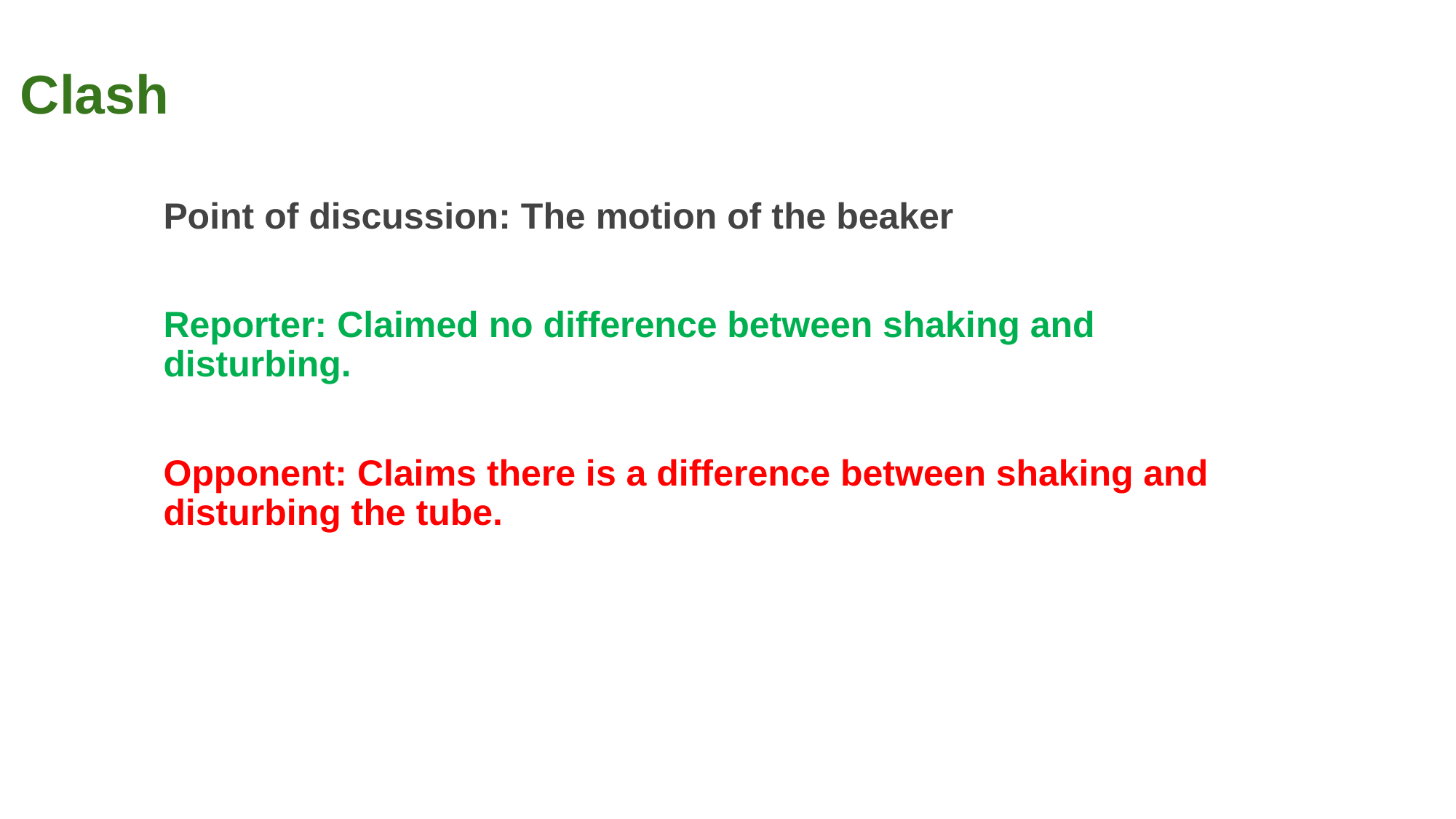

# Clash
Point of discussion: The motion of the beaker

Reporter: Claimed no difference between shaking and disturbing.

Opponent: Claims there is a difference between shaking and disturbing the tube.